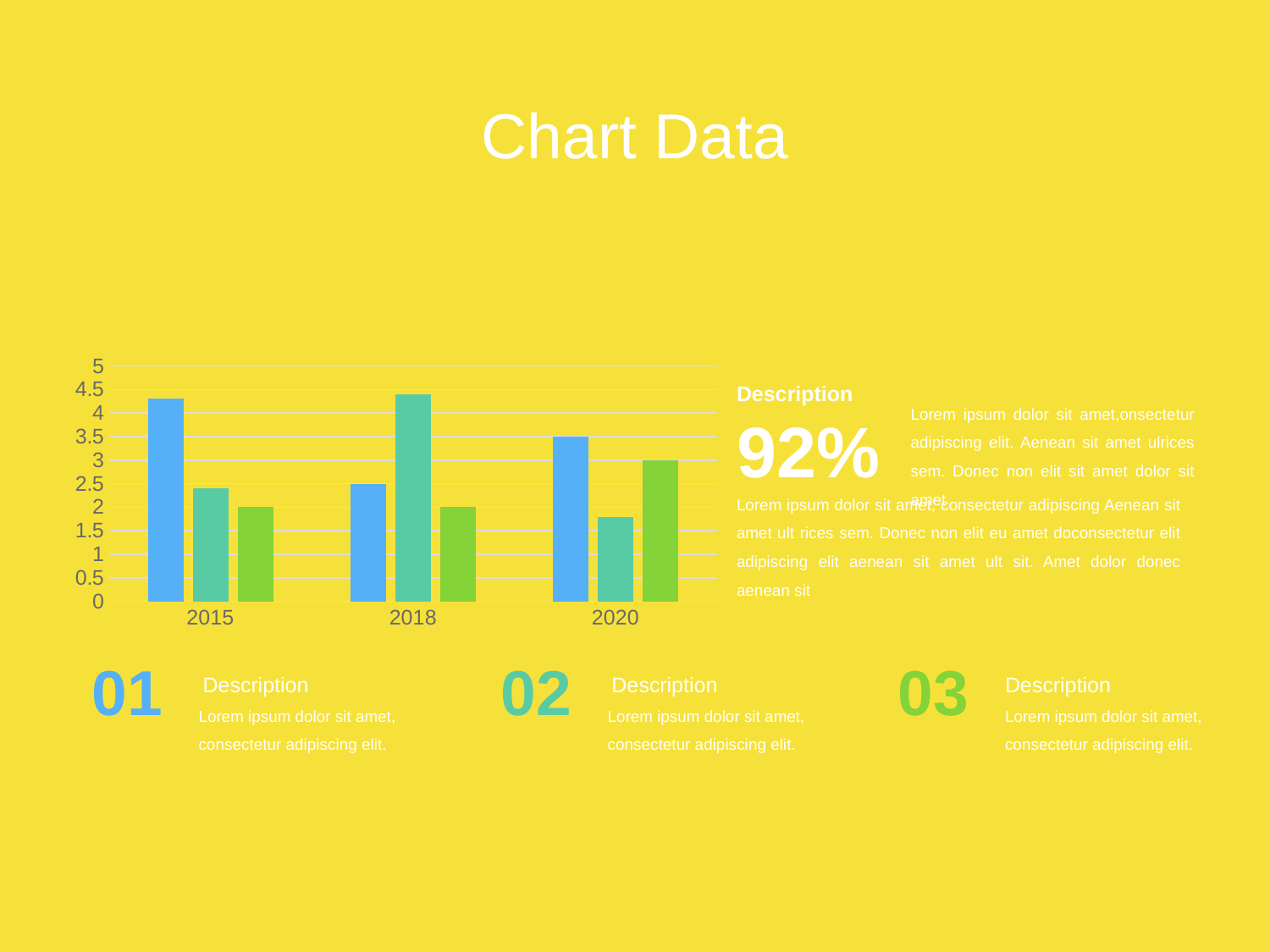

# Chart Data

### Chart

| Category | Series 1 | Series 2 | Series 3 |
|---|---|---|---|
| 2015 | 4.3 | 2.4 | 2.0 |
| 2018 | 2.5 | 4.4 | 2.0 |
| 2020 | 3.5 | 1.8 | 3.0 |
Description
92%
Lorem ipsum dolor sit amet,onsectetur adipiscing elit. Aenean sit amet ulrices sem. Donec non elit sit amet dolor sit amet
Lorem ipsum dolor sit amet, consectetur adipiscing Aenean sit amet ult rices sem. Donec non elit eu amet doconsectetur elit adipiscing elit aenean sit amet ult sit. Amet dolor donec aenean sit
01
02
03
Description
Description
Description
Lorem ipsum dolor sit amet, consectetur adipiscing elit.
Lorem ipsum dolor sit amet, consectetur adipiscing elit.
Lorem ipsum dolor sit amet, consectetur adipiscing elit.